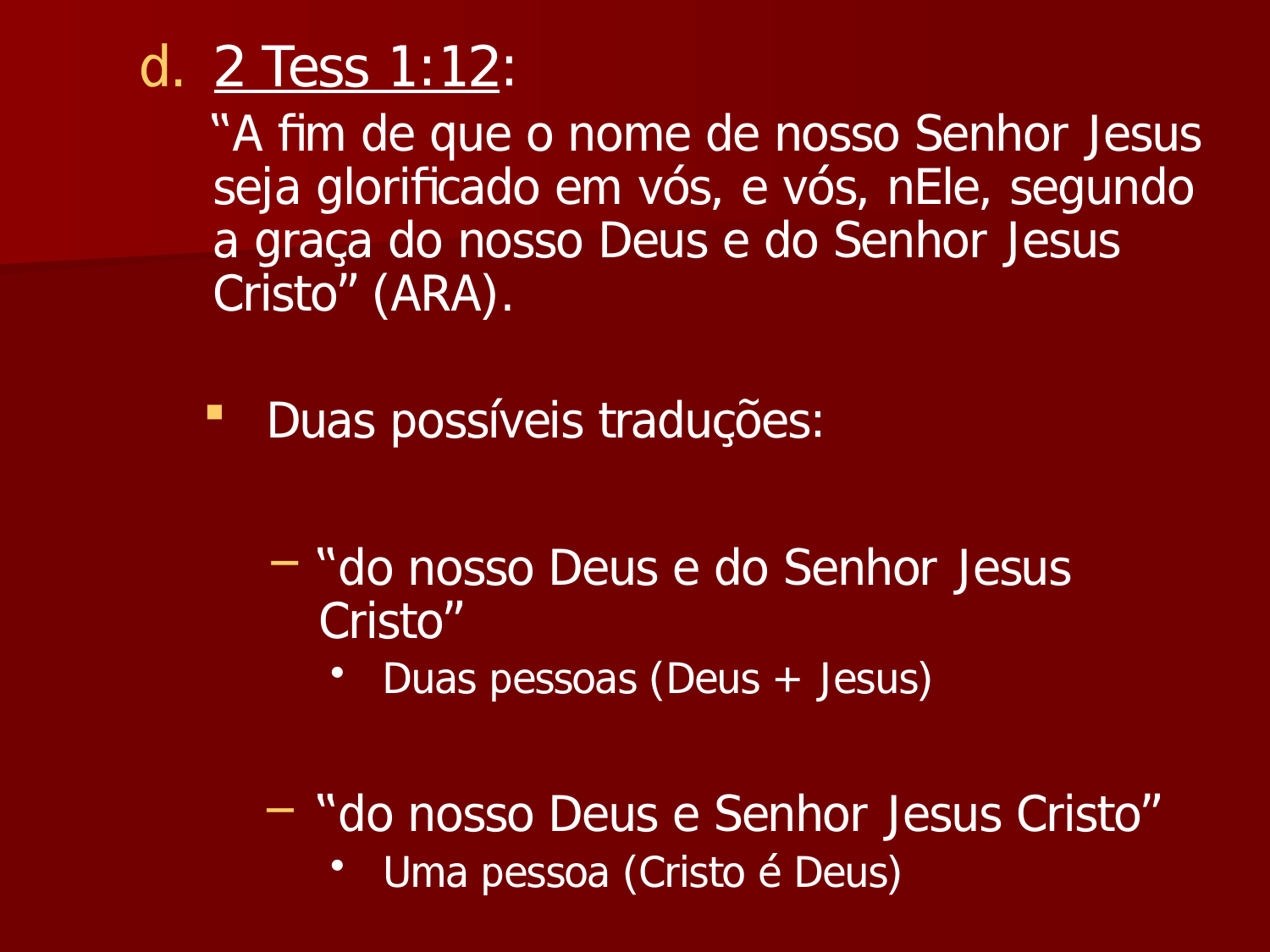

2 Tess 1:12:
	“A fim de que o nome de nosso Senhor Jesus seja glorificado em vós, e vós, nEle, segundo a graça do nosso Deus e do Senhor Jesus Cristo” (ARA).

Duas possíveis traduções:

“do nosso Deus e do Senhor Jesus Cristo”
Duas pessoas (Deus + Jesus)

“do nosso Deus e Senhor Jesus Cristo”
Uma pessoa (Cristo é Deus)